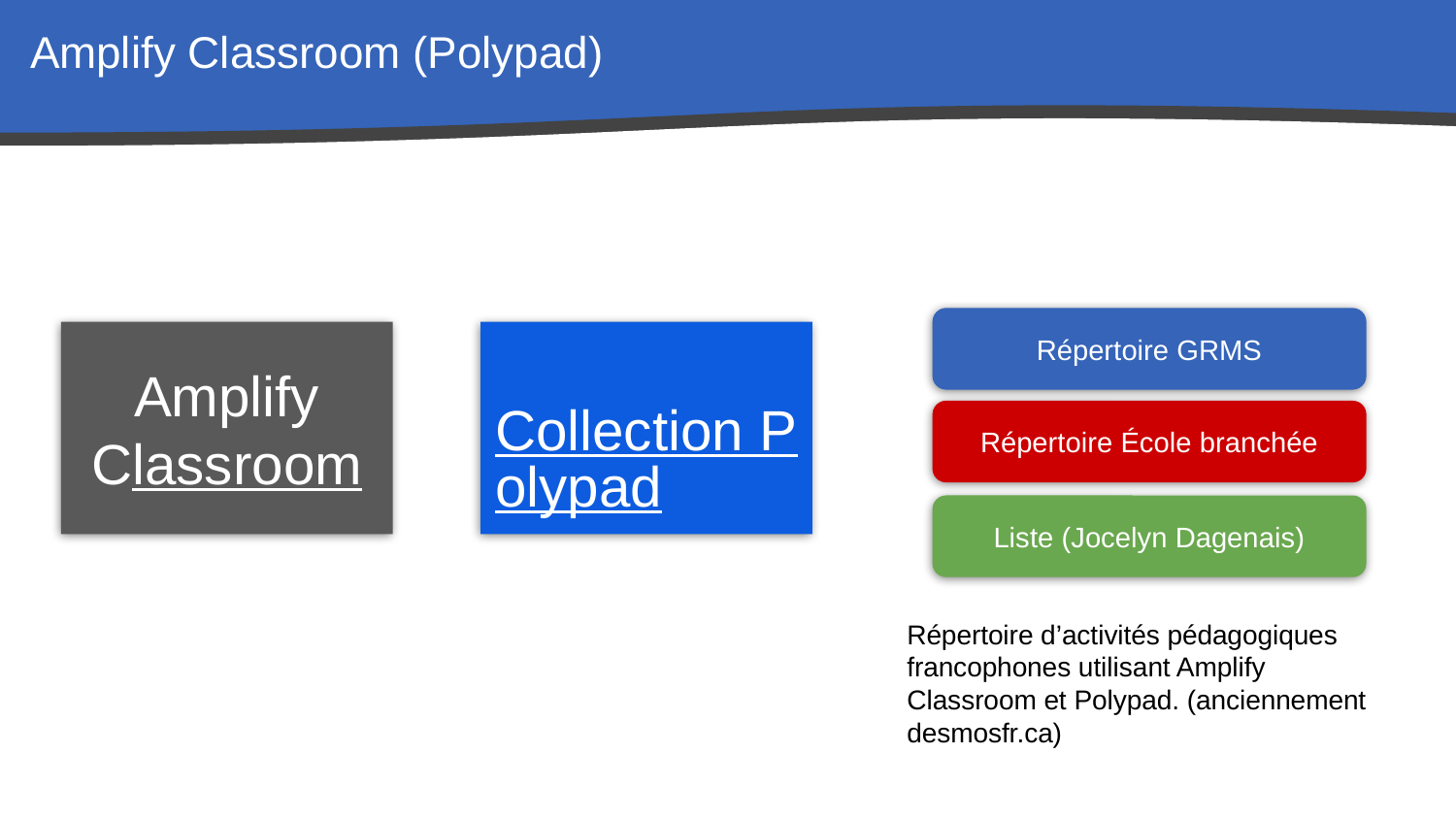

# Amplify Classroom (Polypad)
Répertoire GRMS
Amplify
Classroom
Collection Polypad
Répertoire École branchée
Liste (Jocelyn Dagenais)
Répertoire d’activités pédagogiques francophones utilisant Amplify Classroom et Polypad. (anciennement desmosfr.ca)